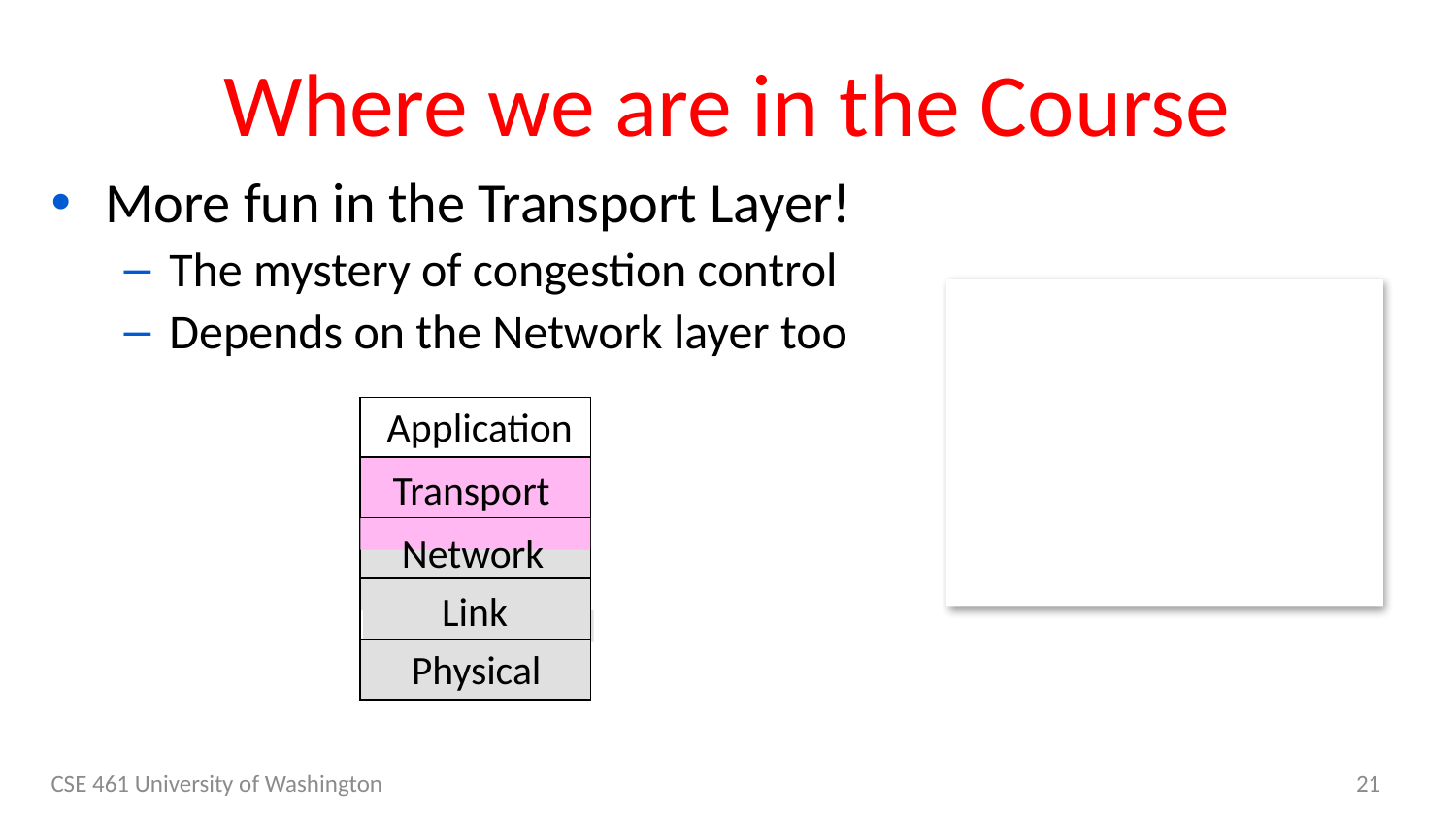

# Where we are in the Course
More fun in the Transport Layer!
The mystery of congestion control
Depends on the Network layer too
Application

Transport

Network

Link

Physical

CSE 461 University of Washington
21